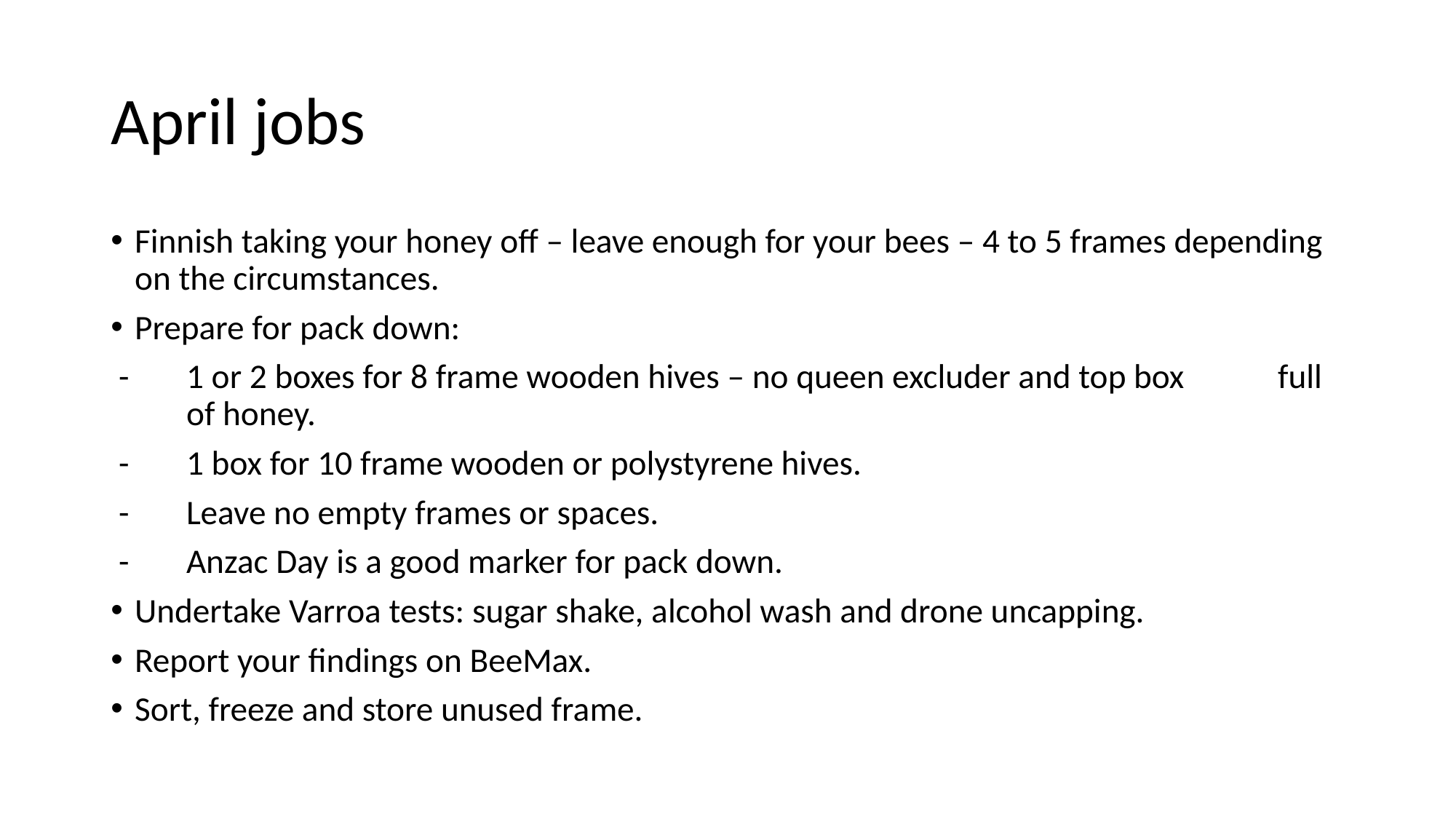

# April jobs
Finnish taking your honey off – leave enough for your bees – 4 to 5 frames depending on the circumstances.
Prepare for pack down:
 -   	1 or 2 boxes for 8 frame wooden hives – no queen excluder and top box            full of honey.
 -   	1 box for 10 frame wooden or polystyrene hives.
 -	Leave no empty frames or spaces.
 -	Anzac Day is a good marker for pack down.
Undertake Varroa tests: sugar shake, alcohol wash and drone uncapping.
Report your findings on BeeMax.
Sort, freeze and store unused frame.